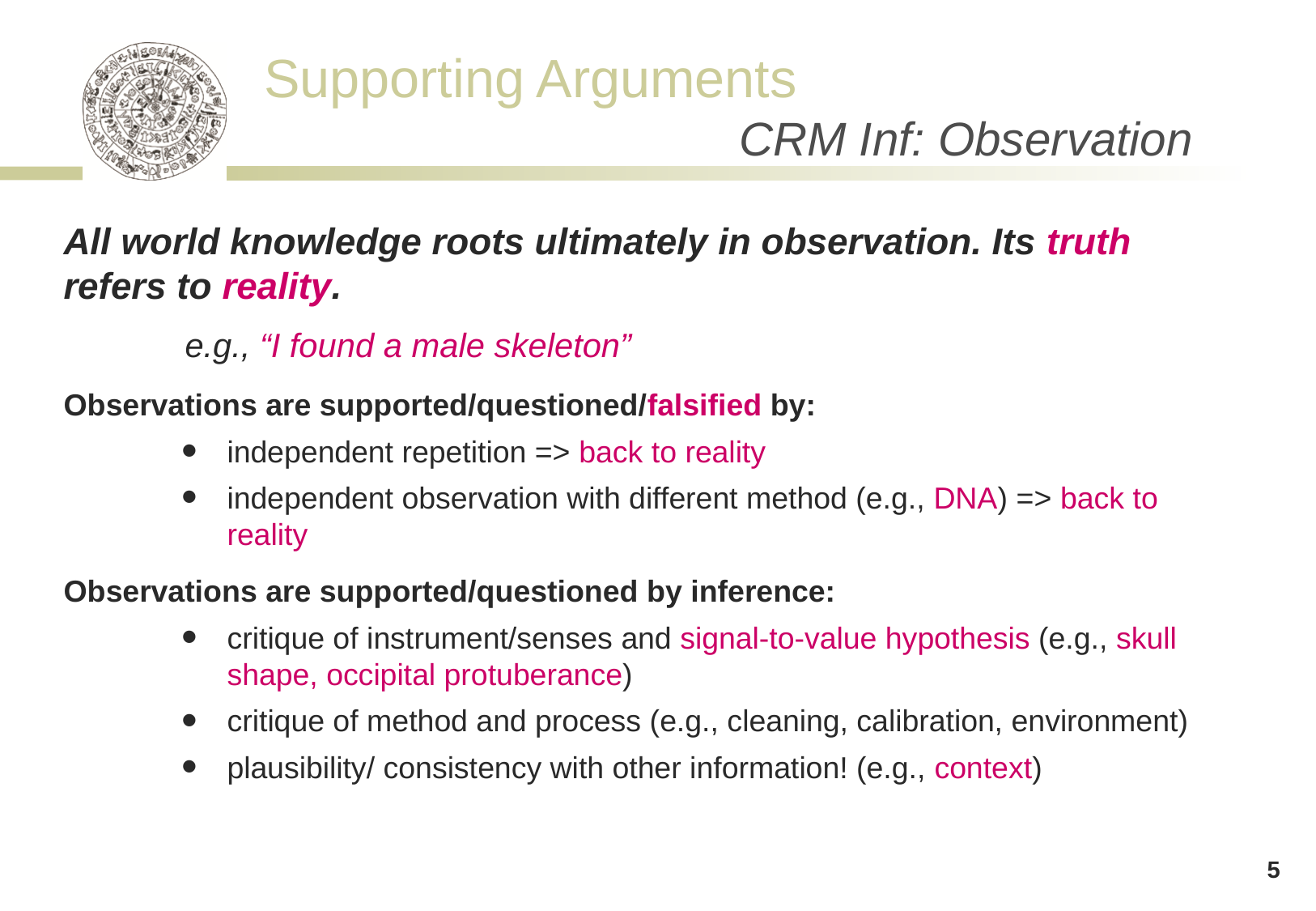

# CRM Inf: Observation
All world knowledge roots ultimately in observation. Its truth refers to reality.
	e.g., “I found a male skeleton”
Observations are supported/questioned/falsified by:
independent repetition => back to reality
independent observation with different method (e.g., DNA) => back to reality
Observations are supported/questioned by inference:
critique of instrument/senses and signal-to-value hypothesis (e.g., skull shape, occipital protuberance)
critique of method and process (e.g., cleaning, calibration, environment)
plausibility/ consistency with other information! (e.g., context)
5